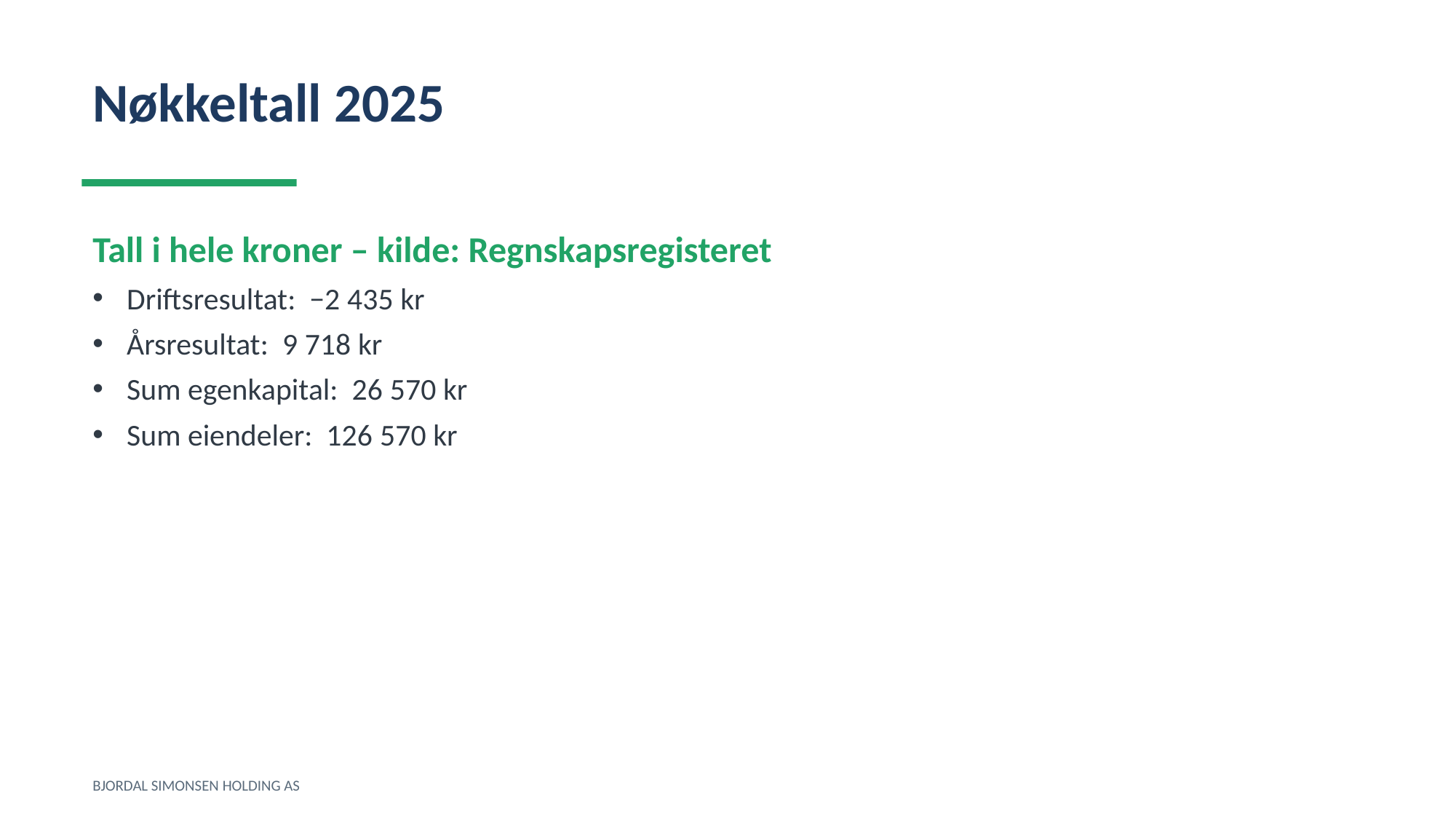

Nøkkeltall 2025

Tall i hele kroner – kilde: Regnskapsregisteret
Driftsresultat:  −2 435 kr
Årsresultat:  9 718 kr
Sum egenkapital:  26 570 kr
Sum eiendeler:  126 570 kr
BJORDAL SIMONSEN HOLDING AS